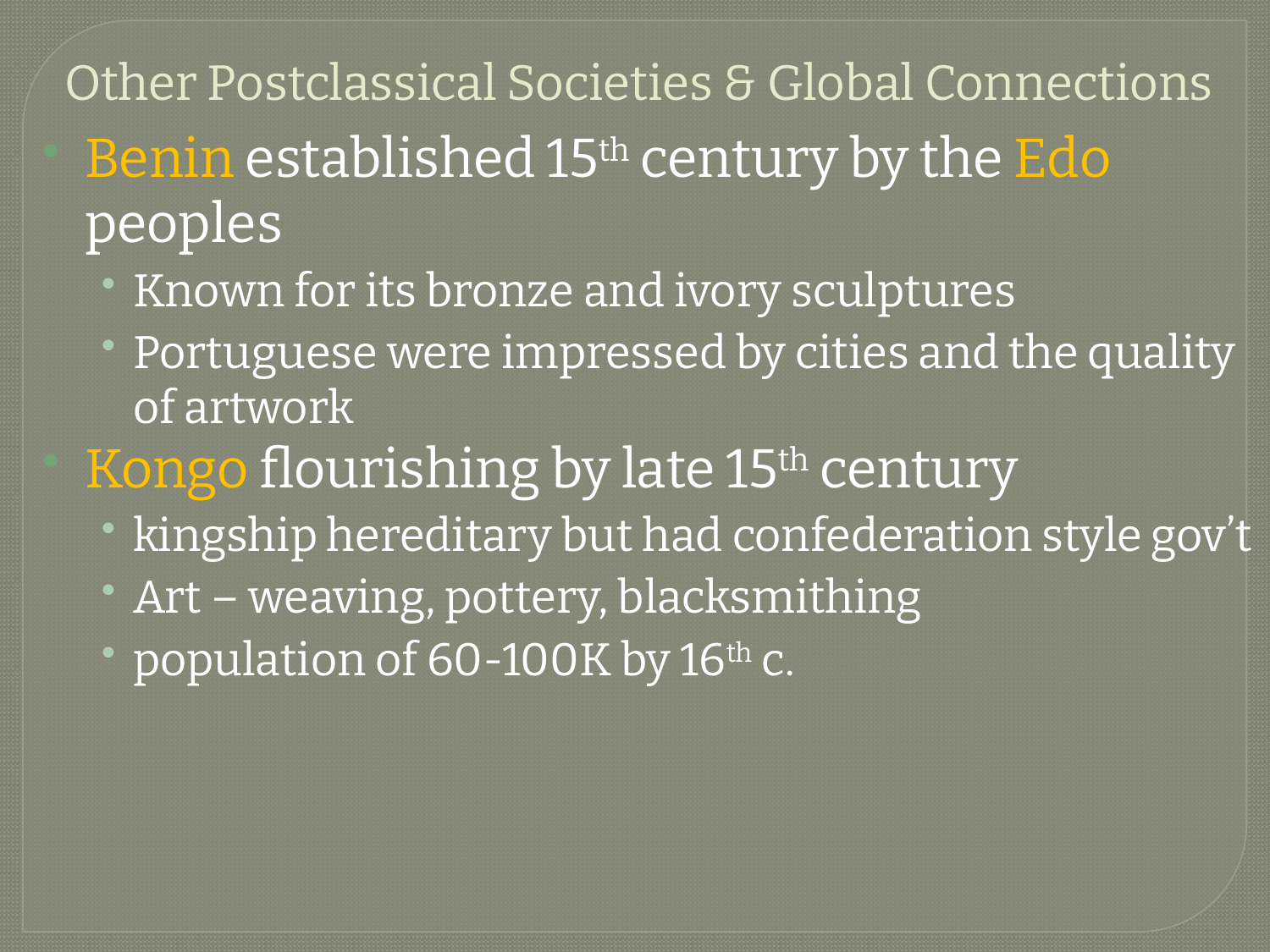

# Other Postclassical Societies & Global Connections
Benin established 15th century by the Edo peoples
Known for its bronze and ivory sculptures
Portuguese were impressed by cities and the quality of artwork
Kongo flourishing by late 15th century
kingship hereditary but had confederation style gov’t
Art – weaving, pottery, blacksmithing
population of 60-100K by 16th c.